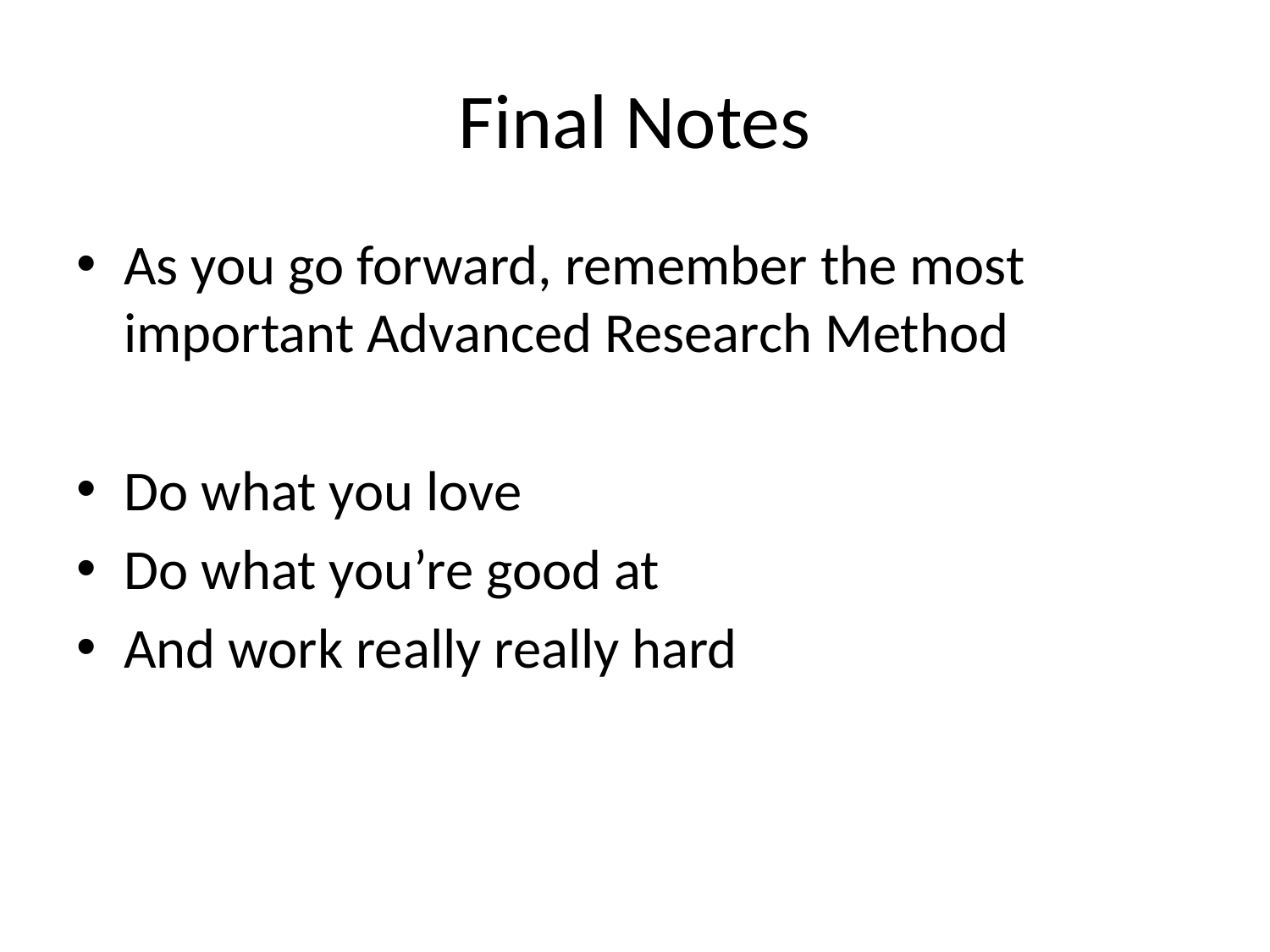

# Final Notes
As you go forward, remember the most important Advanced Research Method

Do what you love
Do what you’re good at
And work really really hard